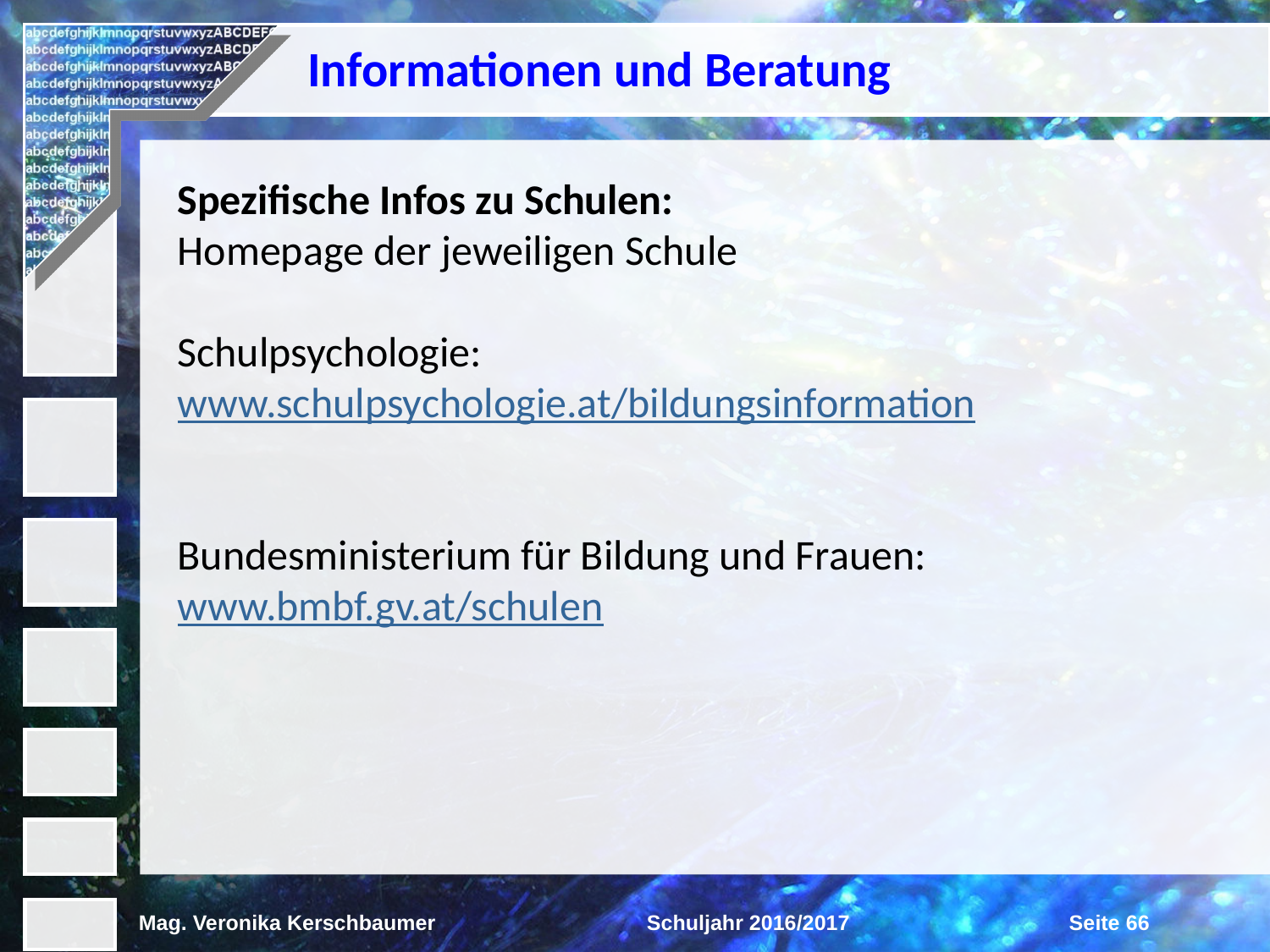

Informationen und Beratung

Spezifische Infos zu Schulen:
Homepage der jeweiligen Schule

Schulpsychologie:
www.schulpsychologie.at/bildungsinformation

Bundesministerium für Bildung und Frauen:
www.bmbf.gv.at/schulen